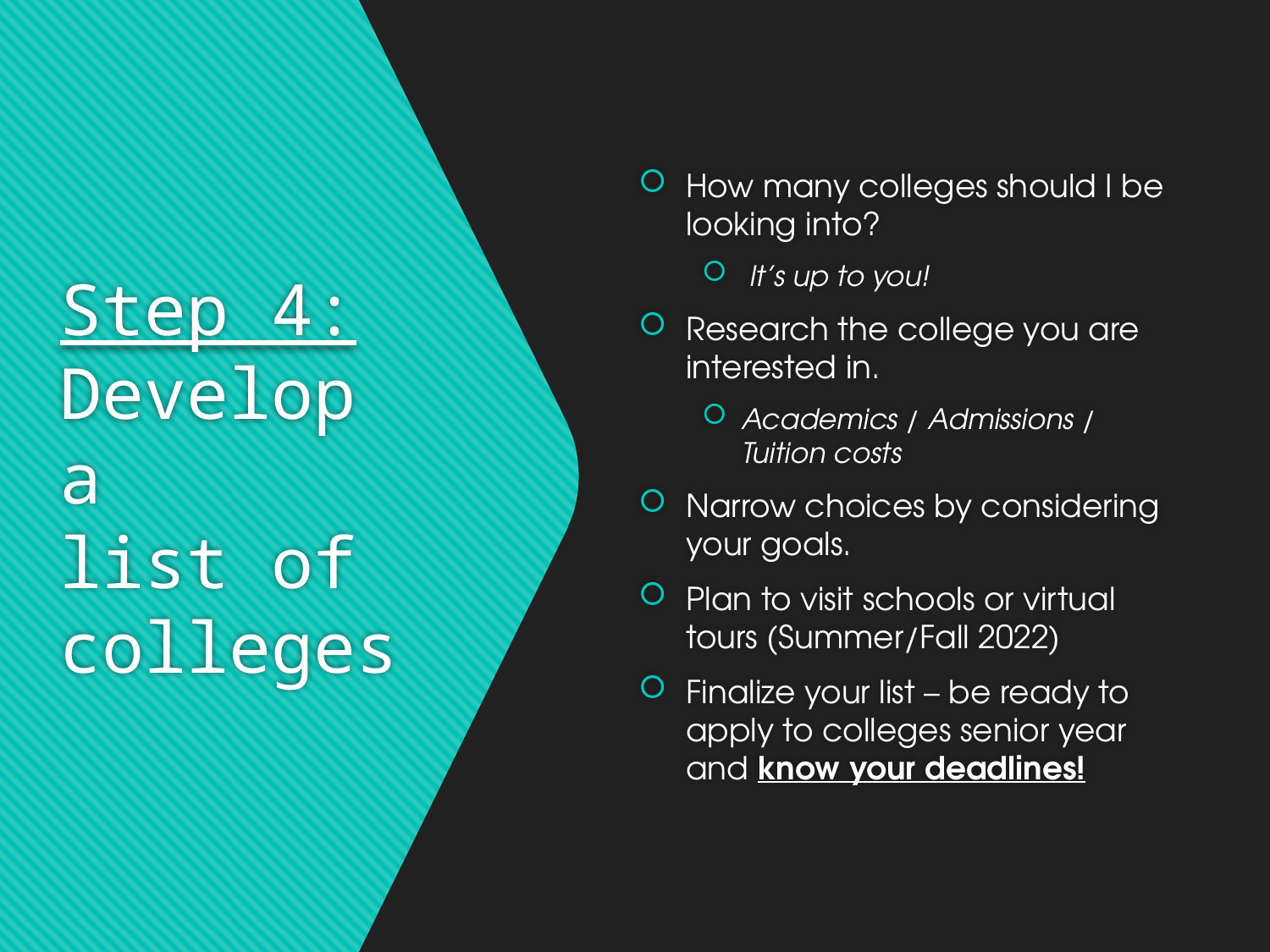

How many colleges should I be looking into?
 It’s up to you!
Research the college you are interested in.
Academics / Admissions / Tuition costs
Narrow choices by considering your goals.
Plan to visit schools or virtual tours (Summer/Fall 2022)
Finalize your list – be ready to apply to colleges senior year and know your deadlines!

# Step 4: Develop a list of colleges